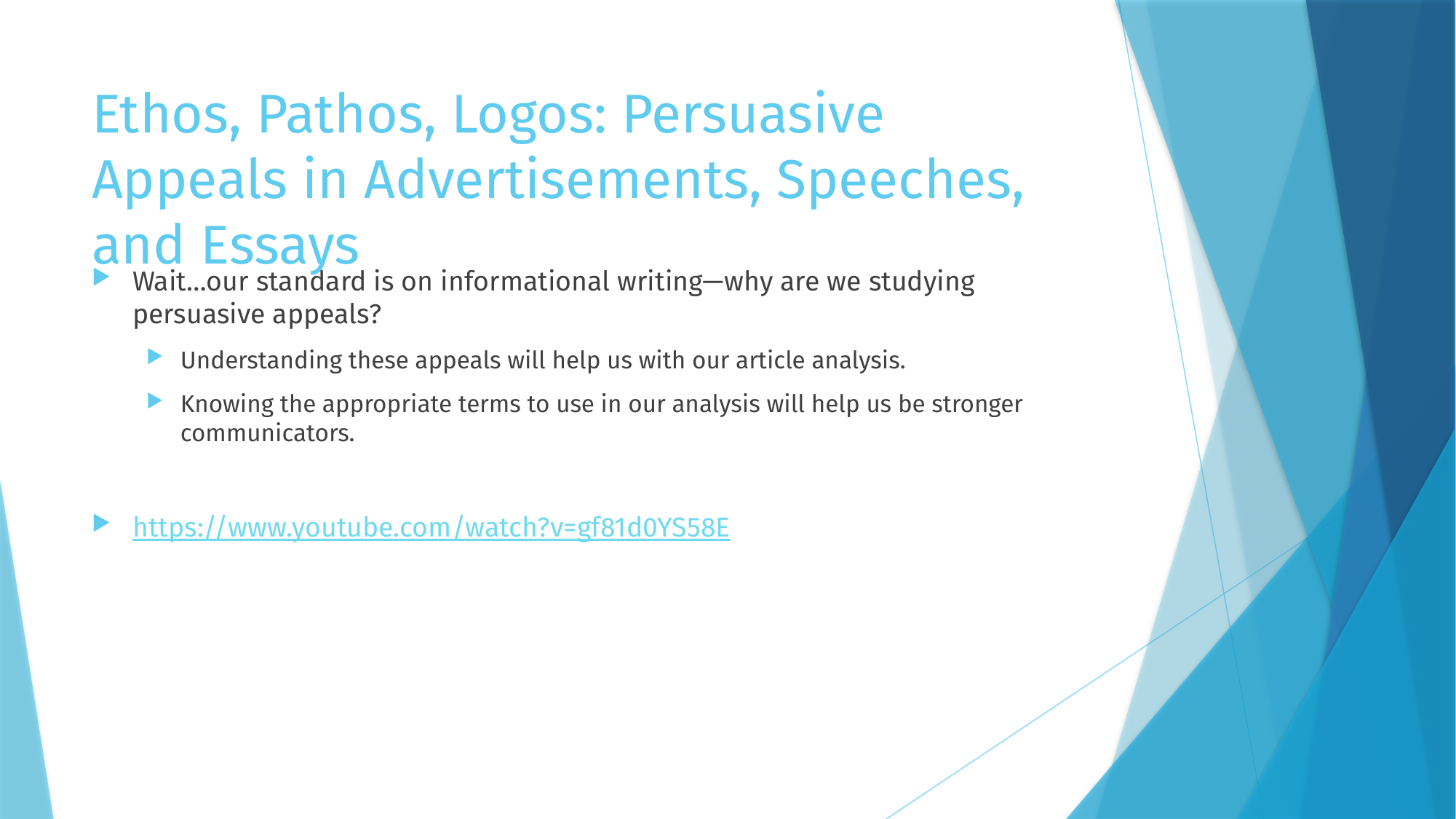

# Ethos, Pathos, Logos: Persuasive Appeals in Advertisements, Speeches, and Essays
Wait…our standard is on informational writing—why are we studying persuasive appeals?
Understanding these appeals will help us with our article analysis.
Knowing the appropriate terms to use in our analysis will help us be stronger communicators.

https://www.youtube.com/watch?v=gf81d0YS58E